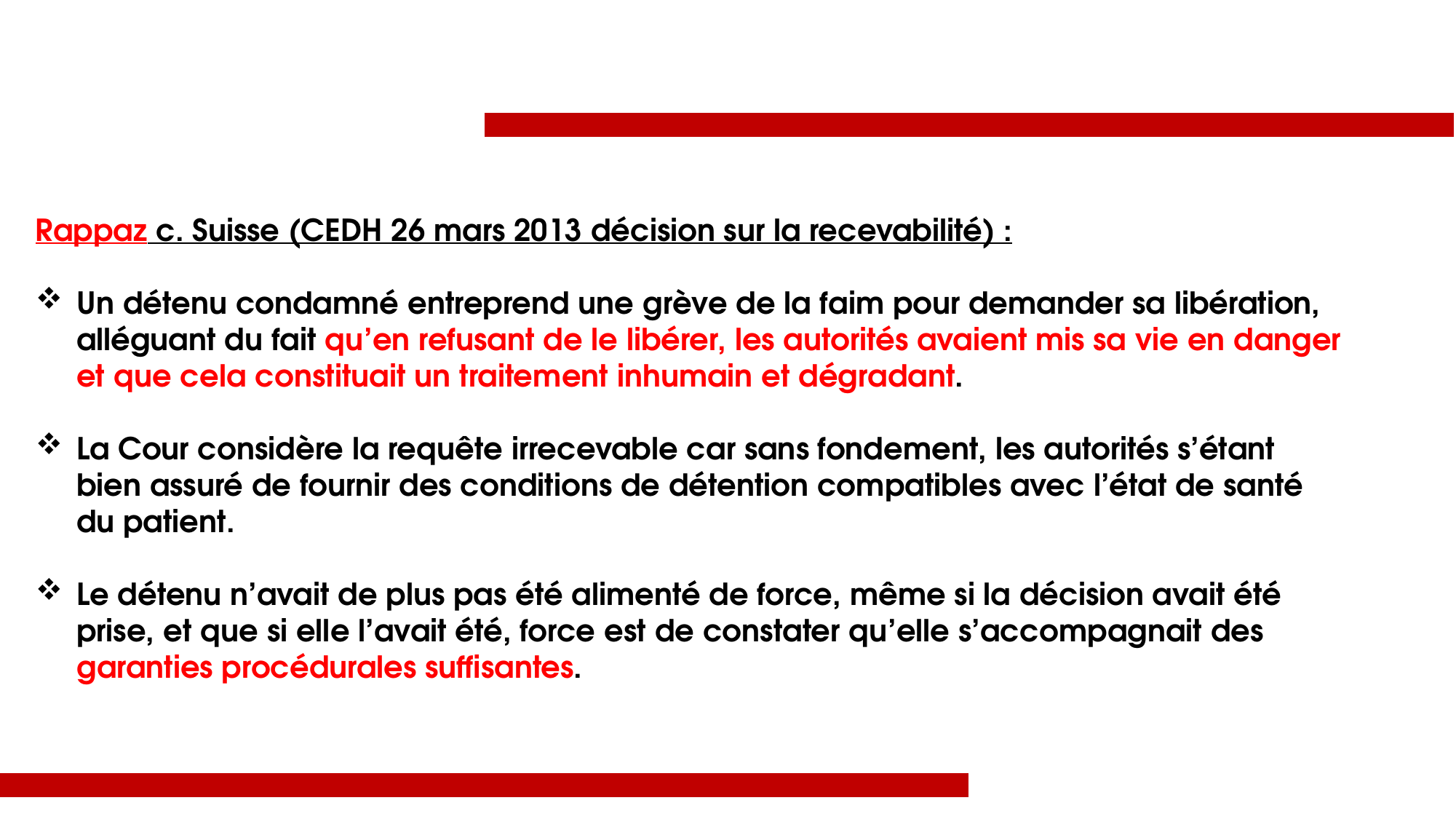

Rappaz c. Suisse (CEDH 26 mars 2013 décision sur la recevabilité) :

Un détenu condamné entreprend une grève de la faim pour demander sa libération, alléguant du fait qu’en refusant de le libérer, les autorités avaient mis sa vie en danger et que cela constituait un traitement inhumain et dégradant.

La Cour considère la requête irrecevable car sans fondement, les autorités s’étant bien assuré de fournir des conditions de détention compatibles avec l’état de santé du patient.

Le détenu n’avait de plus pas été alimenté de force, même si la décision avait été prise, et que si elle l’avait été, force est de constater qu’elle s’accompagnait des garanties procédurales suffisantes.